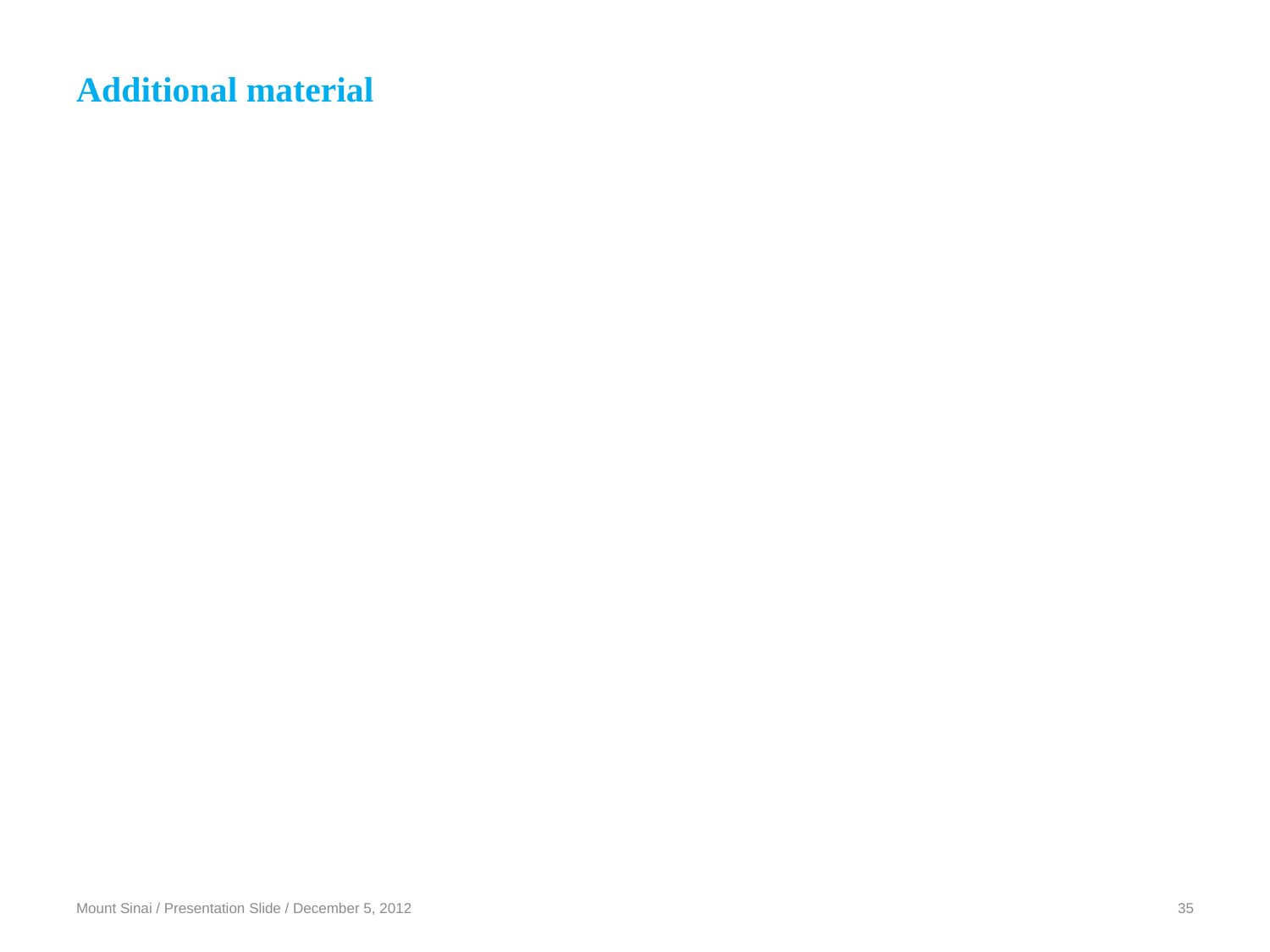

# Additional material
Mount Sinai / Presentation Slide / December 5, 2012
35